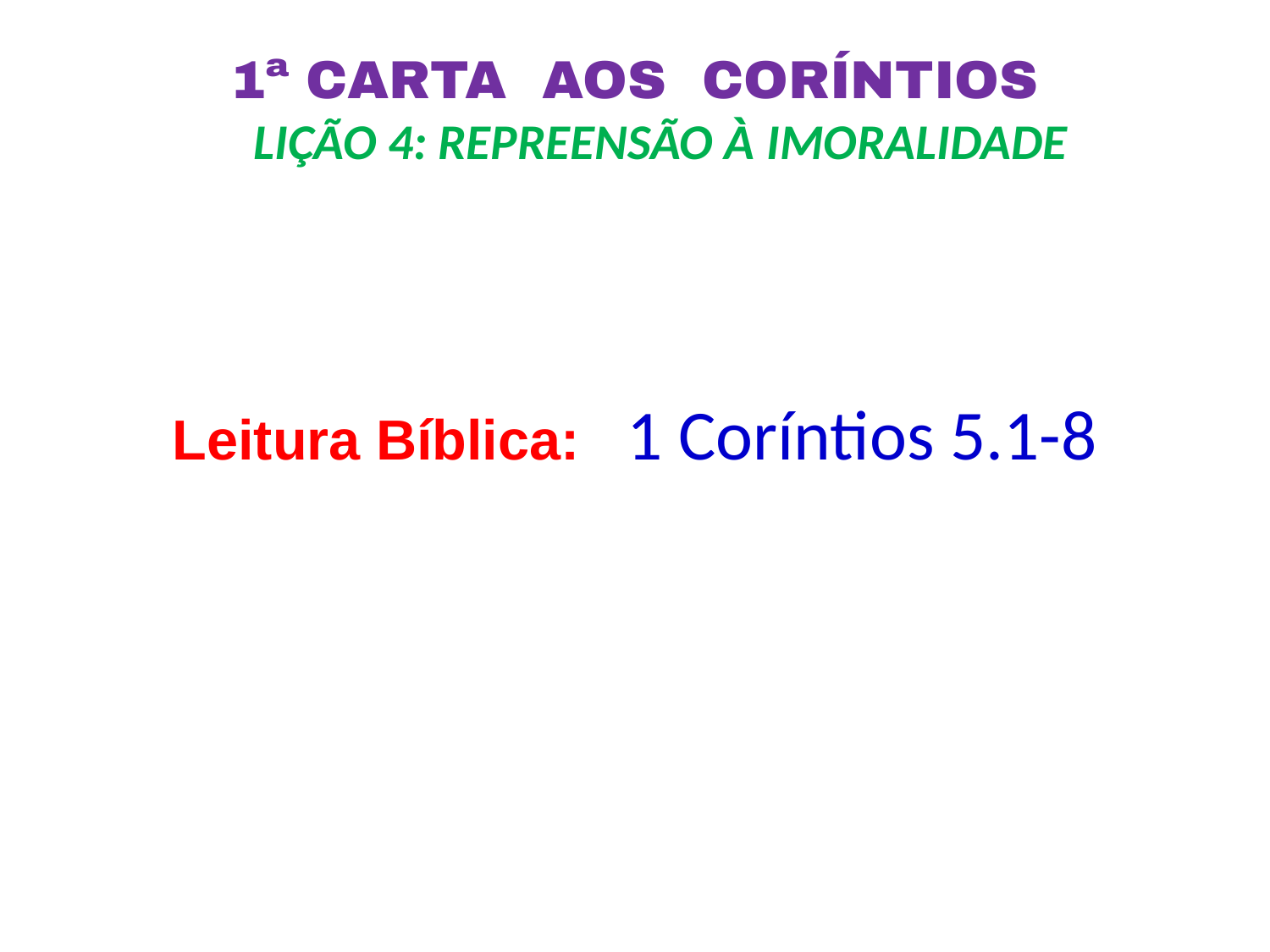

# 1ª CARTA  AOS  CORÍNTIOS LIÇÃO 4: REPREENSÃO À IMORALIDADE

Leitura Bíblica:   1 Coríntios 5.1-8